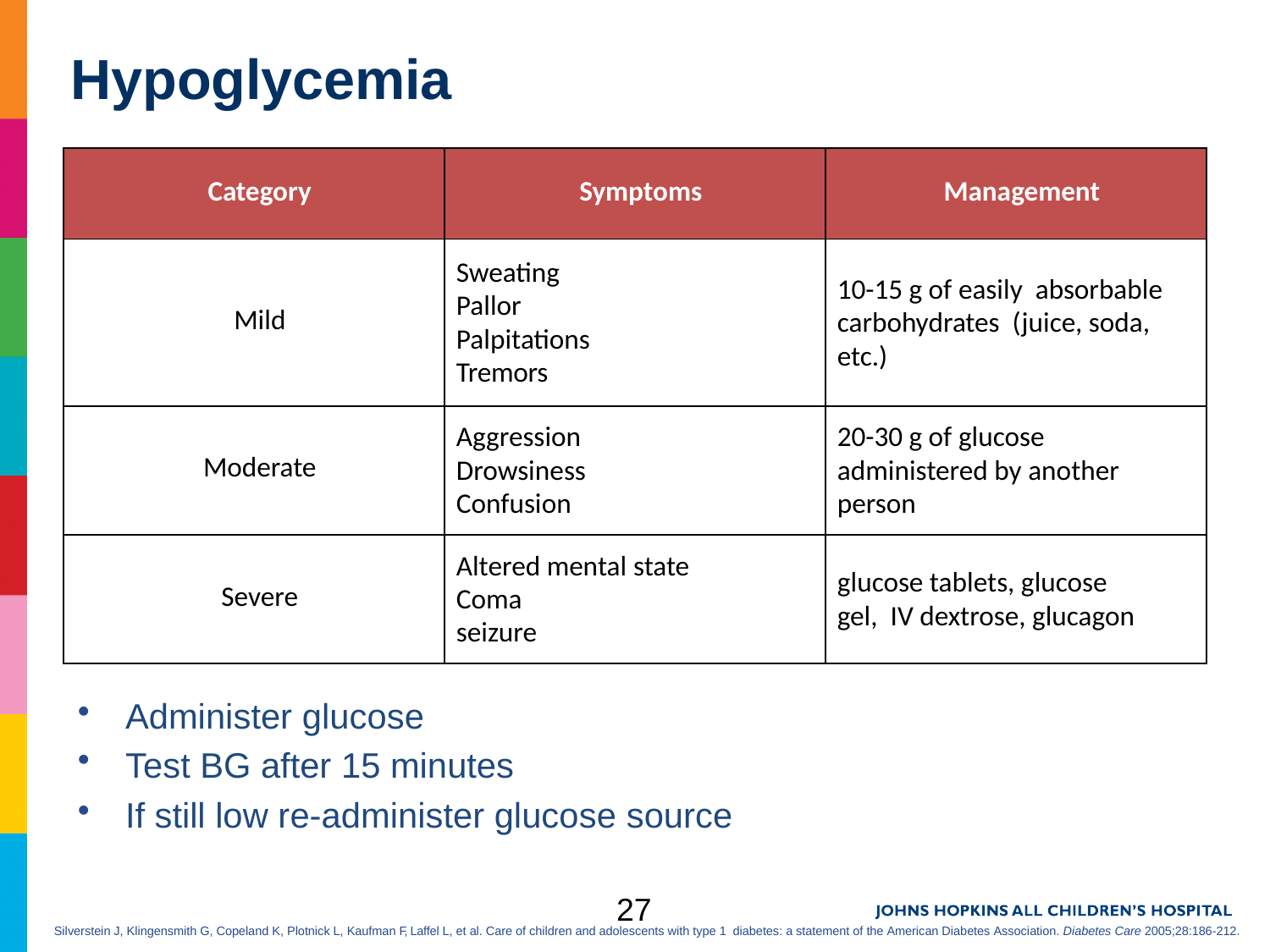

# Hypoglycemia
| Category | Symptoms | Management |
| --- | --- | --- |
| Mild | Sweating Pallor Palpitations Tremors | 10-15 g of easily absorbable carbohydrates (juice, soda, etc.) |
| Moderate | Aggression Drowsiness Confusion | 20-30 g of glucose administered by another person |
| Severe | Altered mental state Coma seizure | glucose tablets, glucose gel, IV dextrose, glucagon |
Administer glucose
Test BG after 15 minutes
If still low re-administer glucose source
27
Silverstein J, Klingensmith G, Copeland K, Plotnick L, Kaufman F, Laffel L, et al. Care of children and adolescents with type 1  diabetes: a statement of the American Diabetes Association. Diabetes Care 2005;28:186-212.